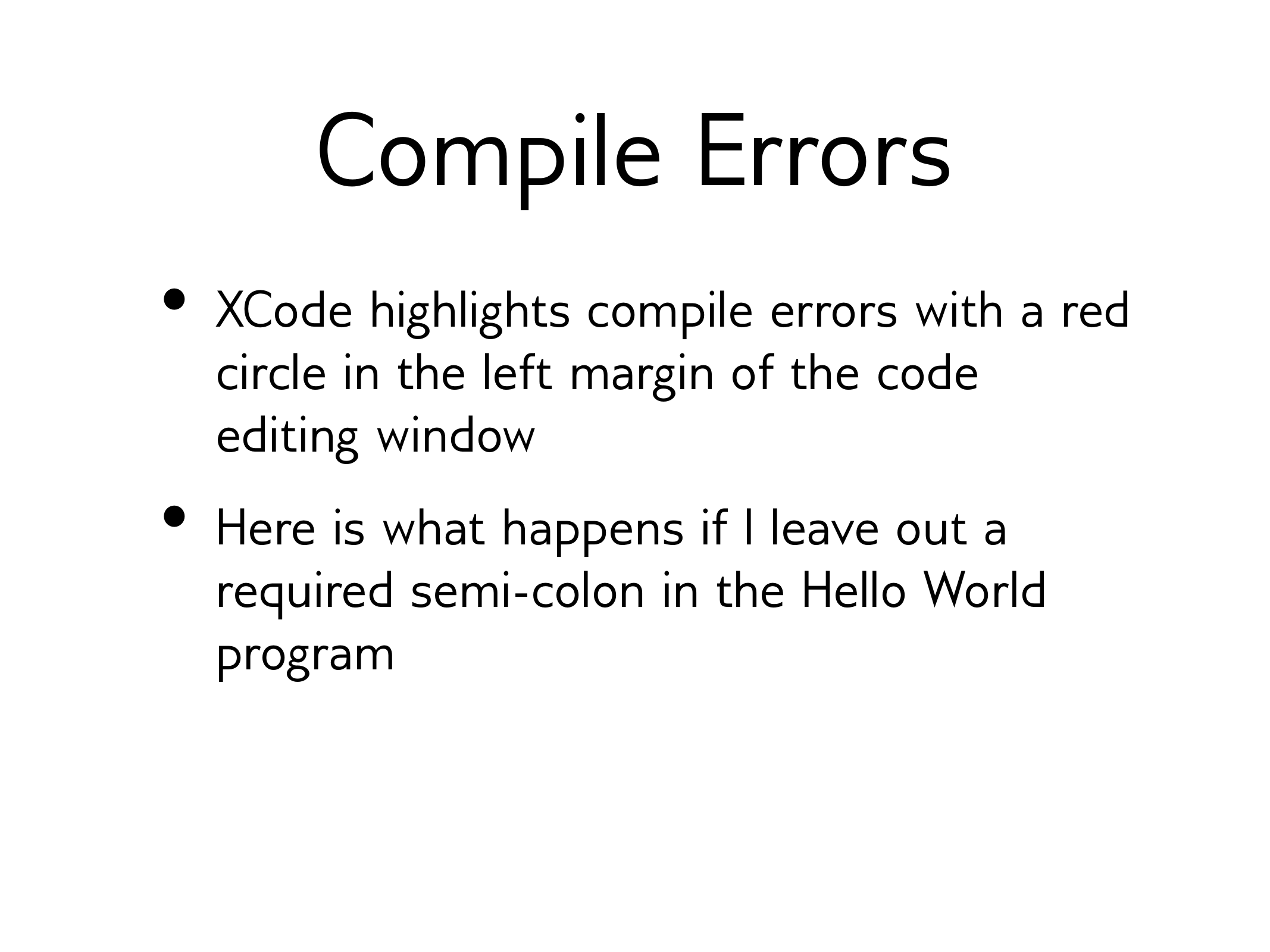

# Compile Errors
XCode highlights compile errors with a red circle in the left margin of the code editing window
Here is what happens if I leave out a required semi-colon in the Hello World program